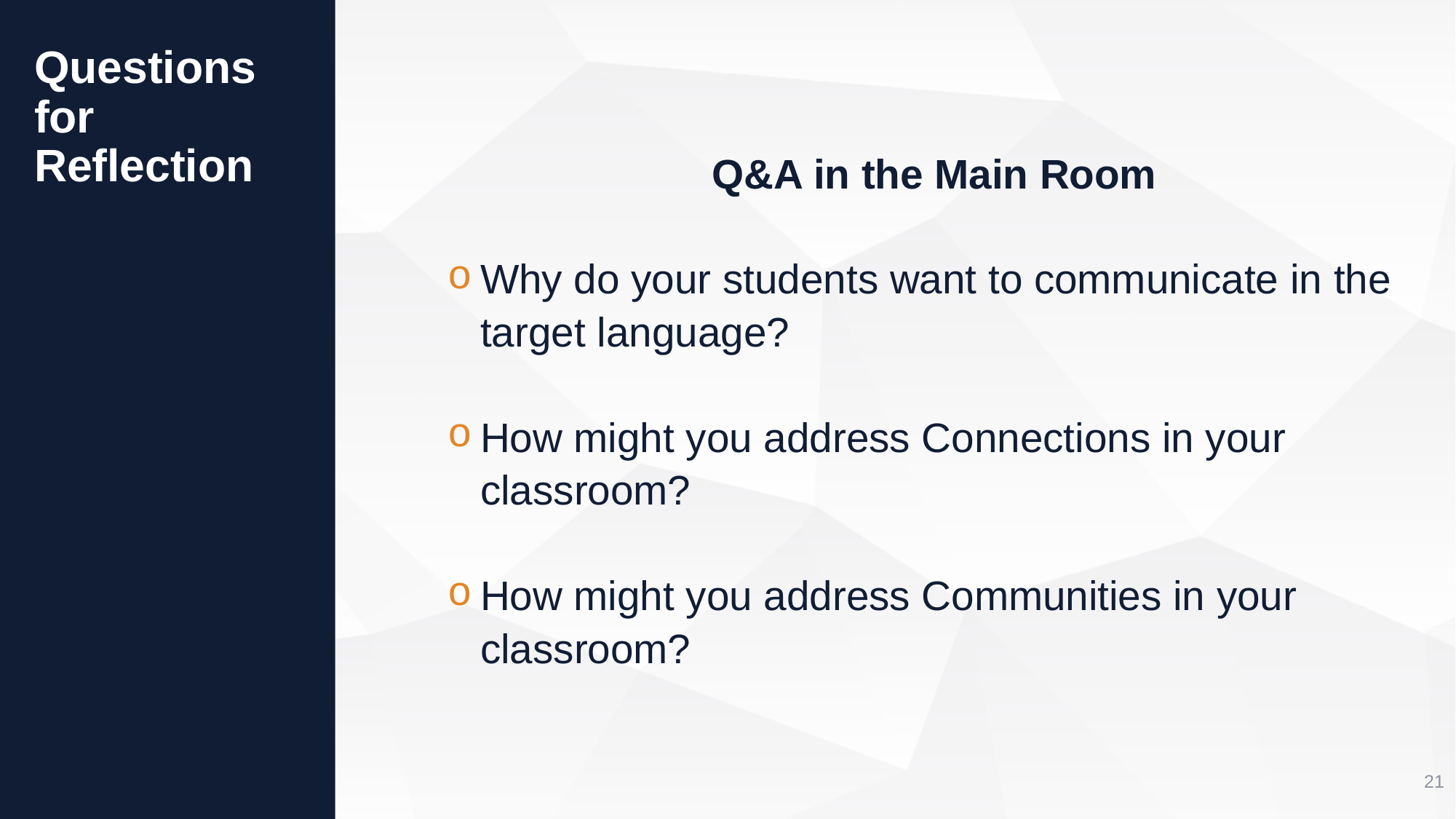

Questions for Reflection
Q&A in the Main Room

Why do your students want to communicate in the target language?

How might you address Connections in your classroom?

How might you address Communities in your classroom?
21